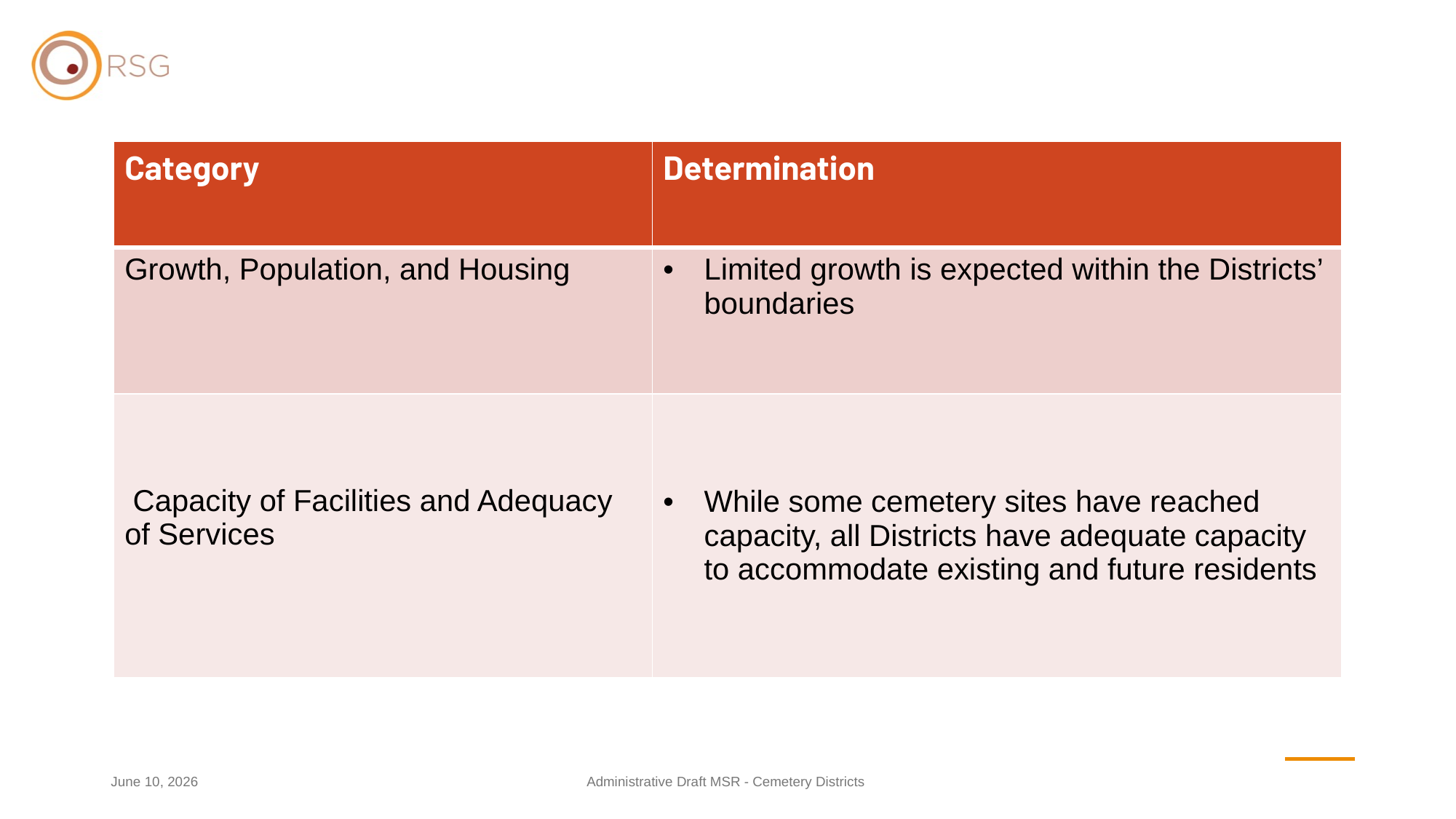

| Category | Determination |
| --- | --- |
| Growth, Population, and Housing | Limited growth is expected within the Districts’ boundaries |
| Capacity of Facilities and Adequacy of Services | While some cemetery sites have reached capacity, all Districts have adequate capacity to accommodate existing and future residents |
June 10, 2026
Administrative Draft MSR - Cemetery Districts